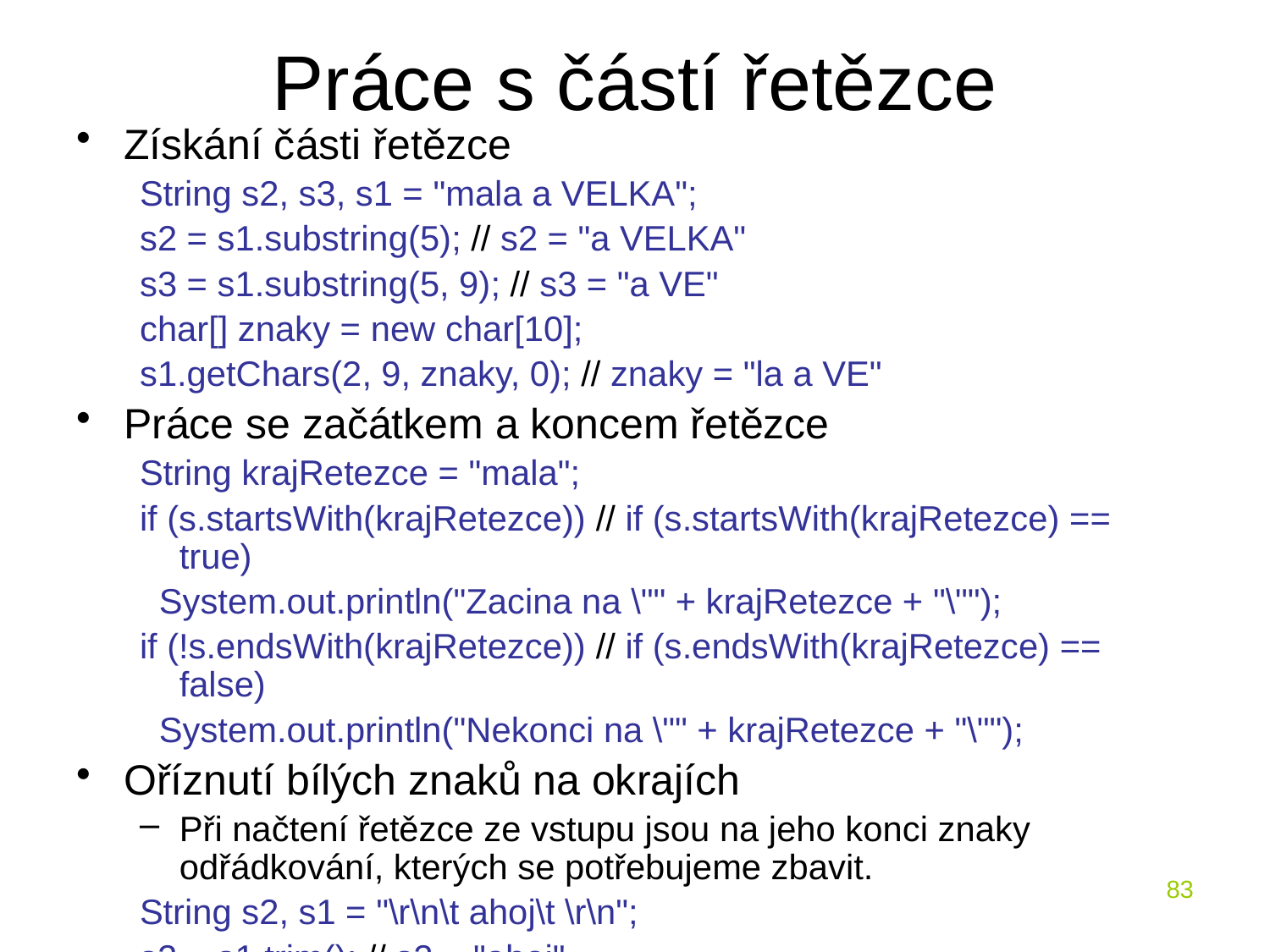

# Práce s částí řetězce
Získání části řetězce
String s2, s3, s1 = "mala a VELKA";
s2 = s1.substring(5); // s2 = "a VELKA"
s3 = s1.substring(5, 9); // s3 = "a VE"
char[] znaky = new char[10];
s1.getChars(2, 9, znaky, 0); // znaky = "la a VE"
Práce se začátkem a koncem řetězce
String krajRetezce = "mala";
if (s.startsWith(krajRetezce)) // if (s.startsWith(krajRetezce) == true)
  System.out.println("Zacina na \"" + krajRetezce + "\"");
if (!s.endsWith(krajRetezce)) // if (s.endsWith(krajRetezce) == false)
  System.out.println("Nekonci na \"" + krajRetezce + "\"");
Oříznutí bílých znaků na okrajích
Při načtení řetězce ze vstupu jsou na jeho konci znaky odřádkování, kterých se potřebujeme zbavit.
String s2, s1 = "\r\n\t ahoj\t \r\n";
s2 = s1.trim(); // s2 = "ahoj"
83